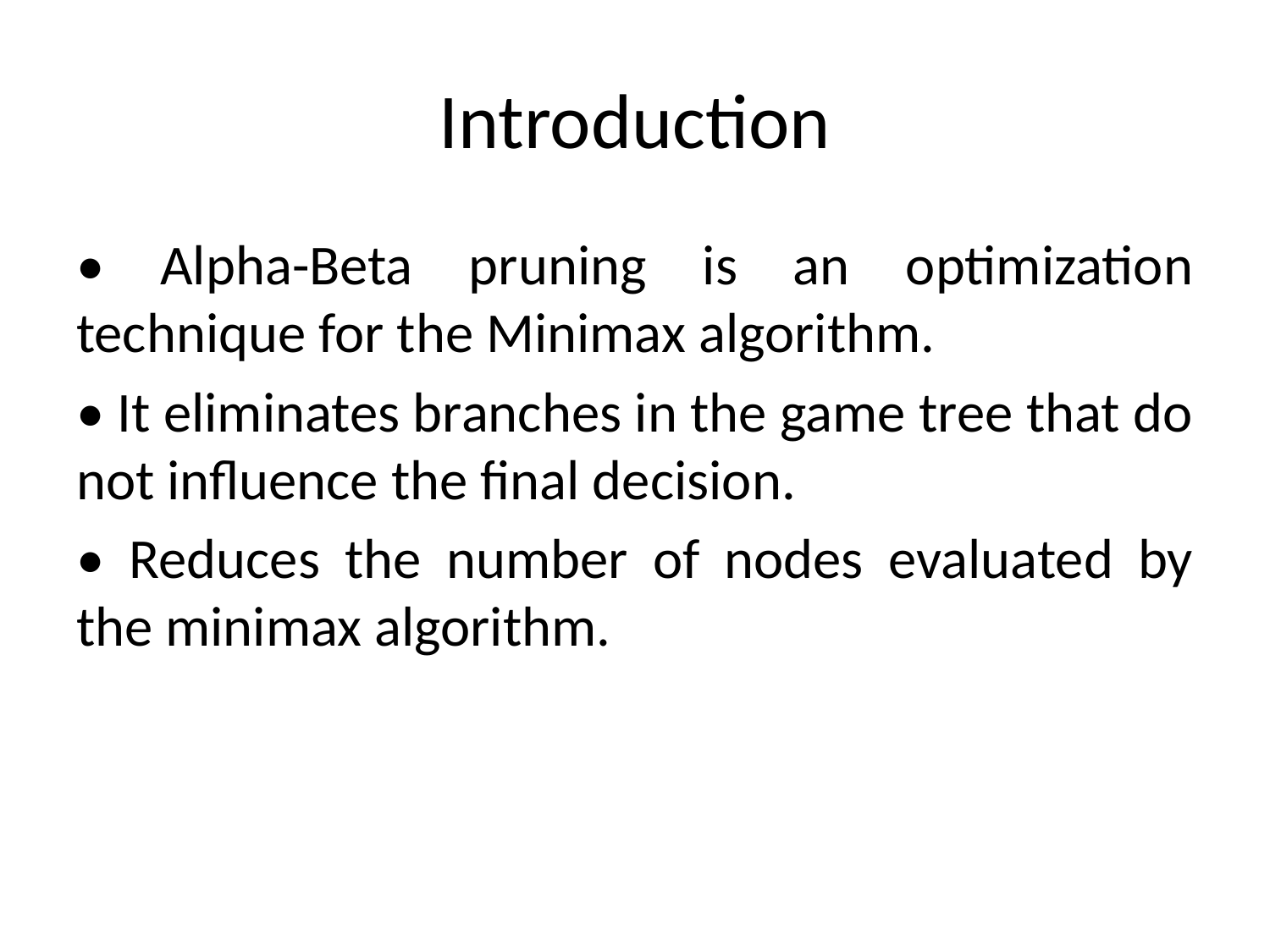

# Introduction
• Alpha-Beta pruning is an optimization technique for the Minimax algorithm.
• It eliminates branches in the game tree that do not influence the final decision.
• Reduces the number of nodes evaluated by the minimax algorithm.